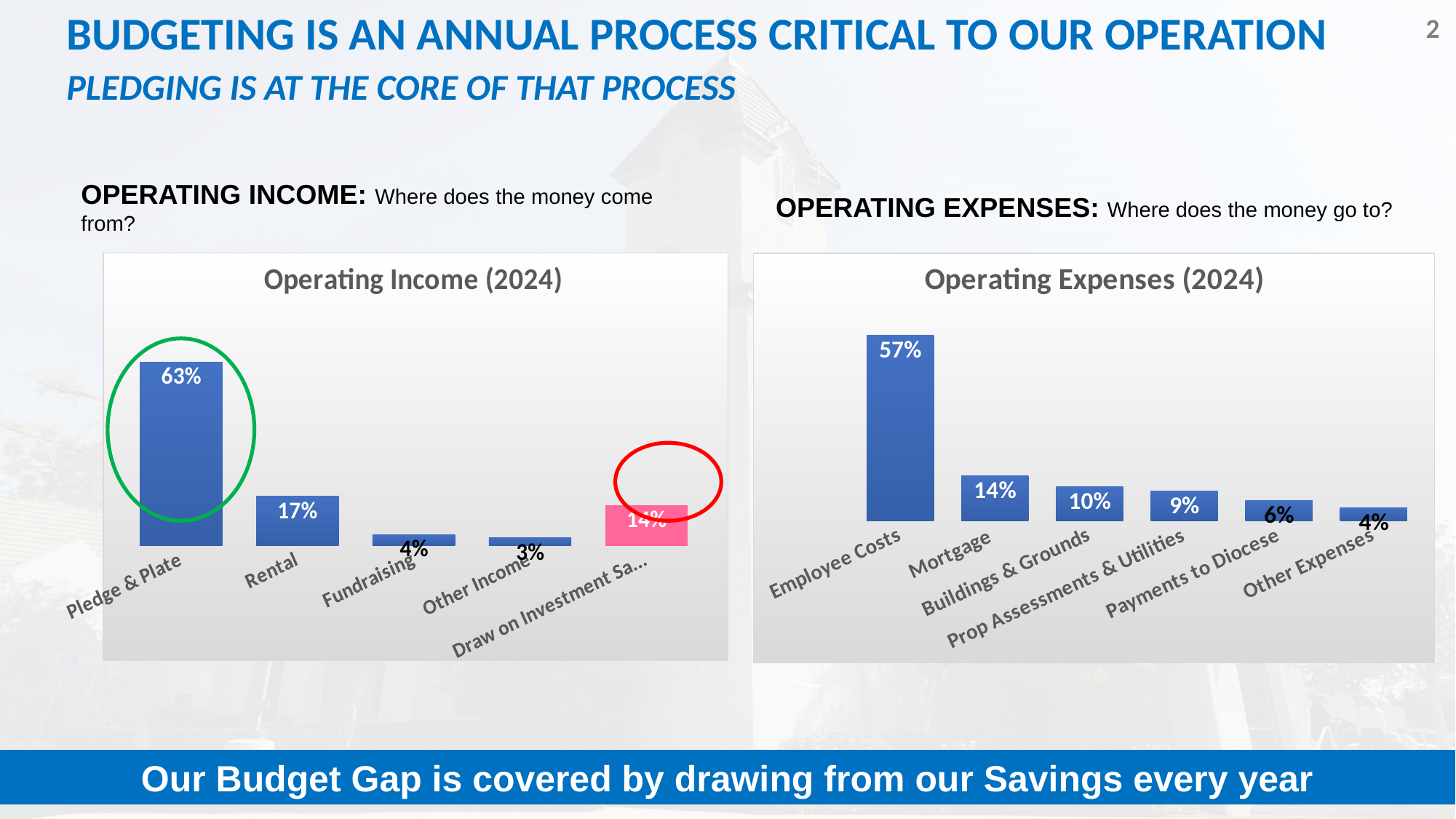

Budgeting is an annual process critical to our operation
Pledging is at the core of that process
2
OPERATING INCOME: Where does the money come from?
OPERATING EXPENSES: Where does the money go to?

### Chart: Operating Income (2024)

| Category |  |
|---|---|
| Pledge & Plate | 0.6275894988066826 |
| Rental | 0.16836849642004773 |
| Fundraising | 0.03818615751789976 |
| Other Income | 0.02730310262529833 |
| Draw on Investment Savings | 0.1385527446300716 |

### Chart: Operating Expenses (2024)

| Category |  |
|---|---|
| Employee Costs | 0.5662052505966587 |
| Mortgage  | 0.13747016706443915 |
| Buildings & Grounds | 0.10463007159904535 |
| Prop Assessments & Utilities | 0.09011933174224344 |
| Payments to Diocese | 0.06128878281622912 |
| Other Expenses | 0.04028639618138425 |

Our Budget Gap is covered by drawing from our Savings every year